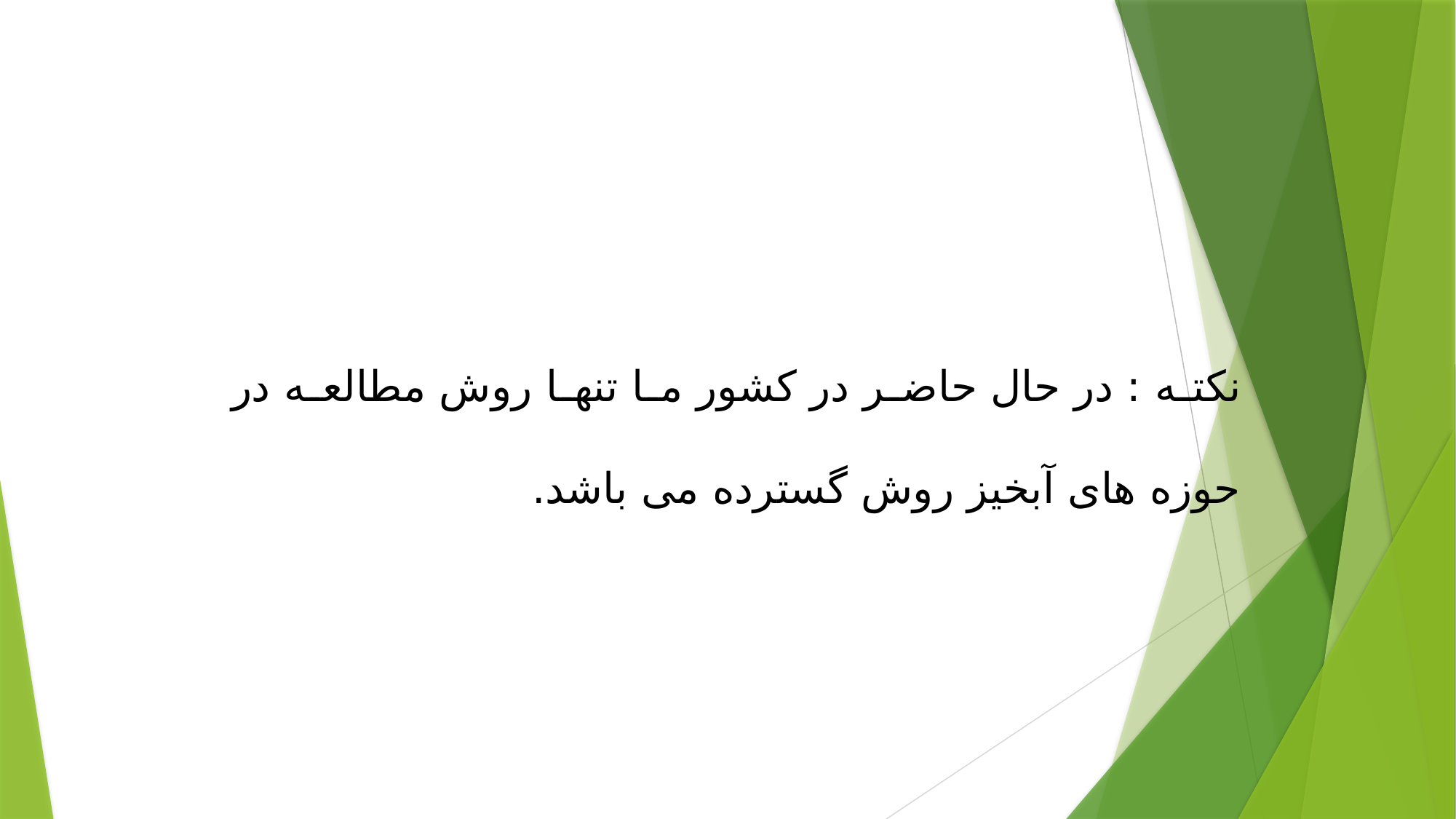

نکته : در حال حاضر در کشور ما تنها روش مطالعه در حوزه های آبخیز روش گسترده می باشد.